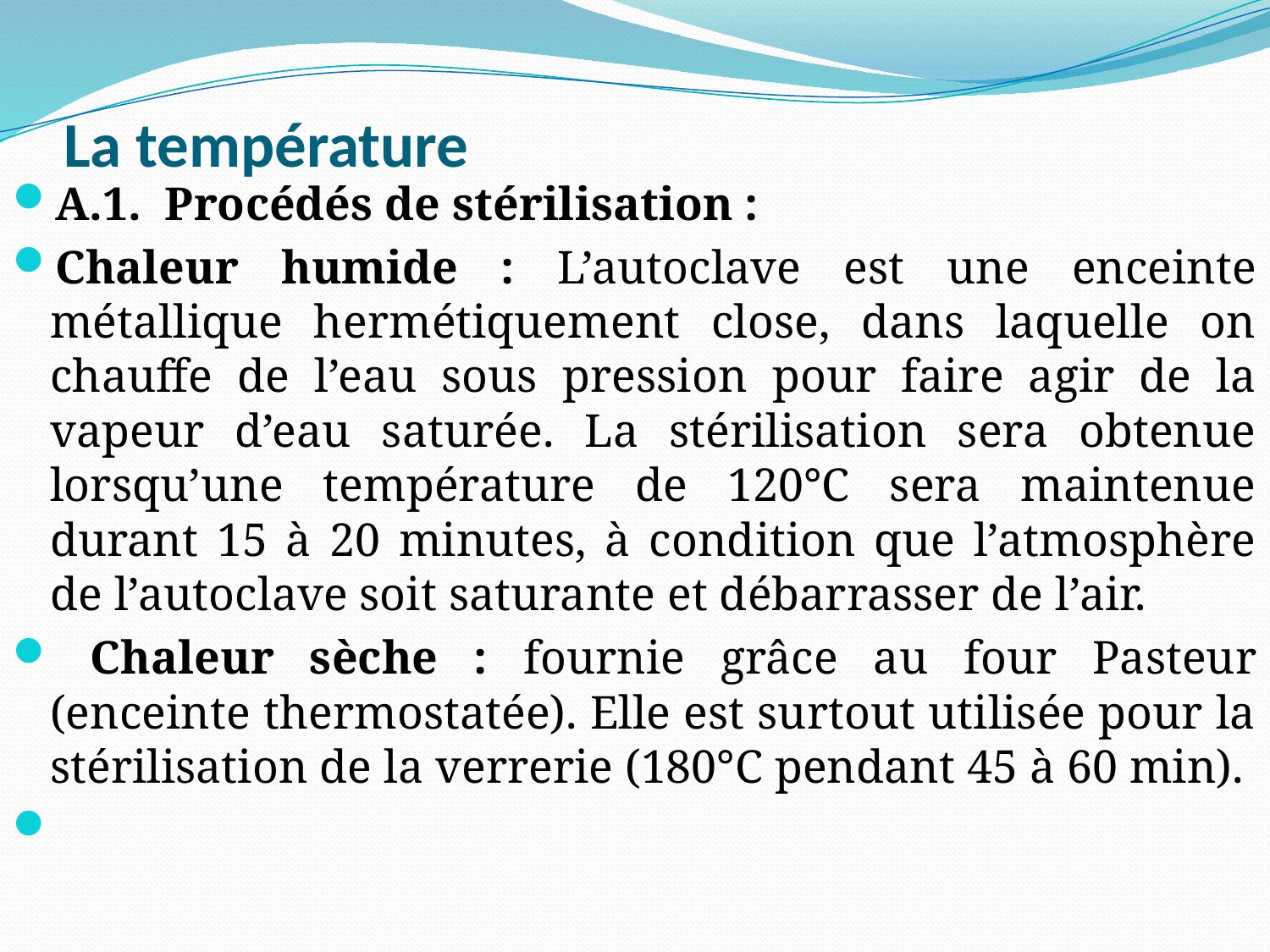

# La température
A.1.  Procédés de stérilisation :
Chaleur humide : L’autoclave est une enceinte métallique hermétiquement close, dans laquelle on chauffe de l’eau sous pression pour faire agir de la vapeur d’eau saturée. La stérilisation sera obtenue lorsqu’une température de 120°C sera maintenue durant 15 à 20 minutes, à condition que l’atmosphère de l’autoclave soit saturante et débarrasser de l’air.
 Chaleur sèche : fournie grâce au four Pasteur (enceinte thermostatée). Elle est surtout utilisée pour la stérilisation de la verrerie (180°C pendant 45 à 60 min).